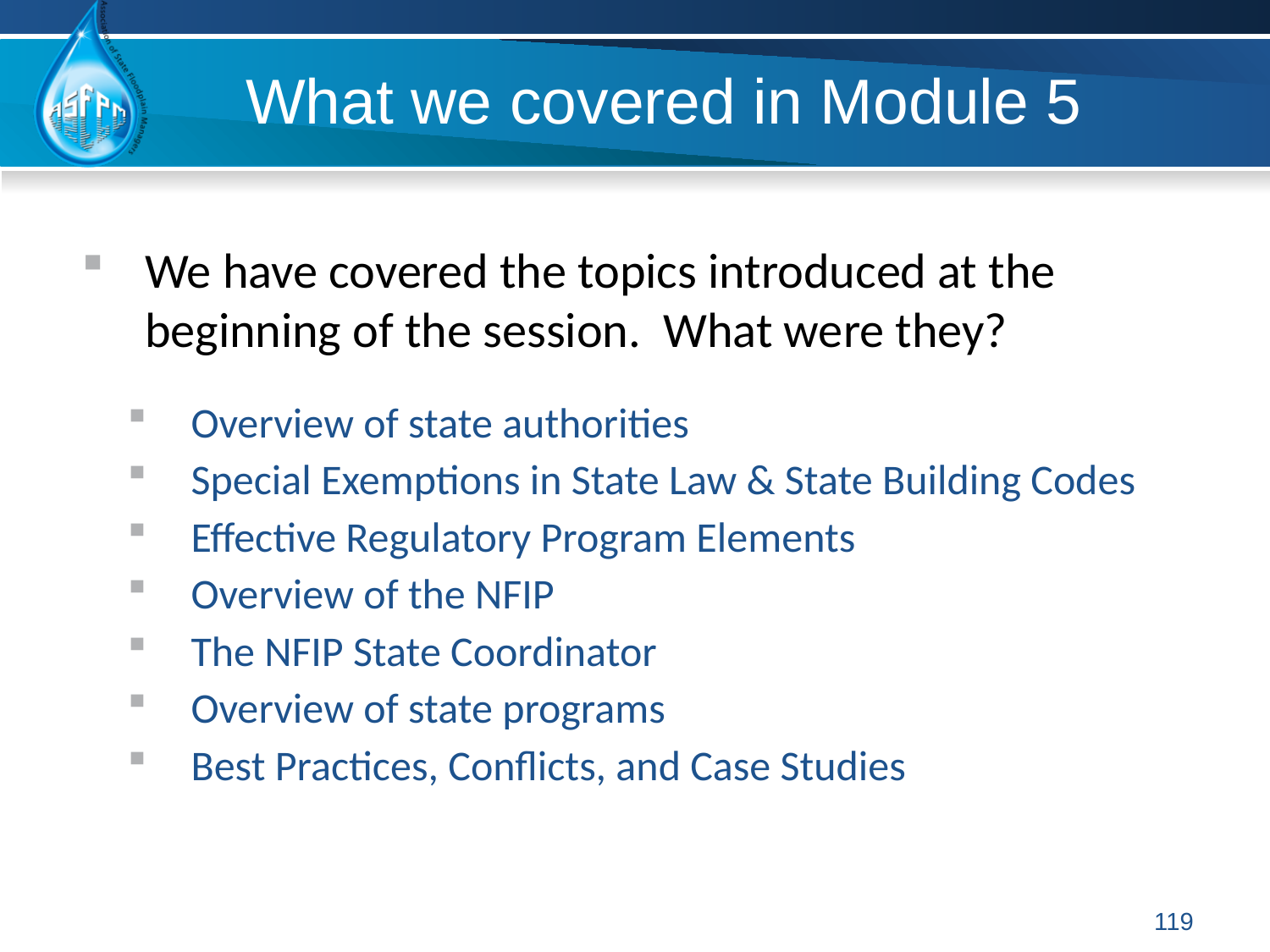

# What we covered in Module 5

We have covered the topics introduced at the beginning of the session.  What were they?

Overview of state authorities
Special Exemptions in State Law & State Building Codes
Effective Regulatory Program Elements
Overview of the NFIP
The NFIP State Coordinator
Overview of state programs
Best Practices, Conflicts, and Case Studies

119